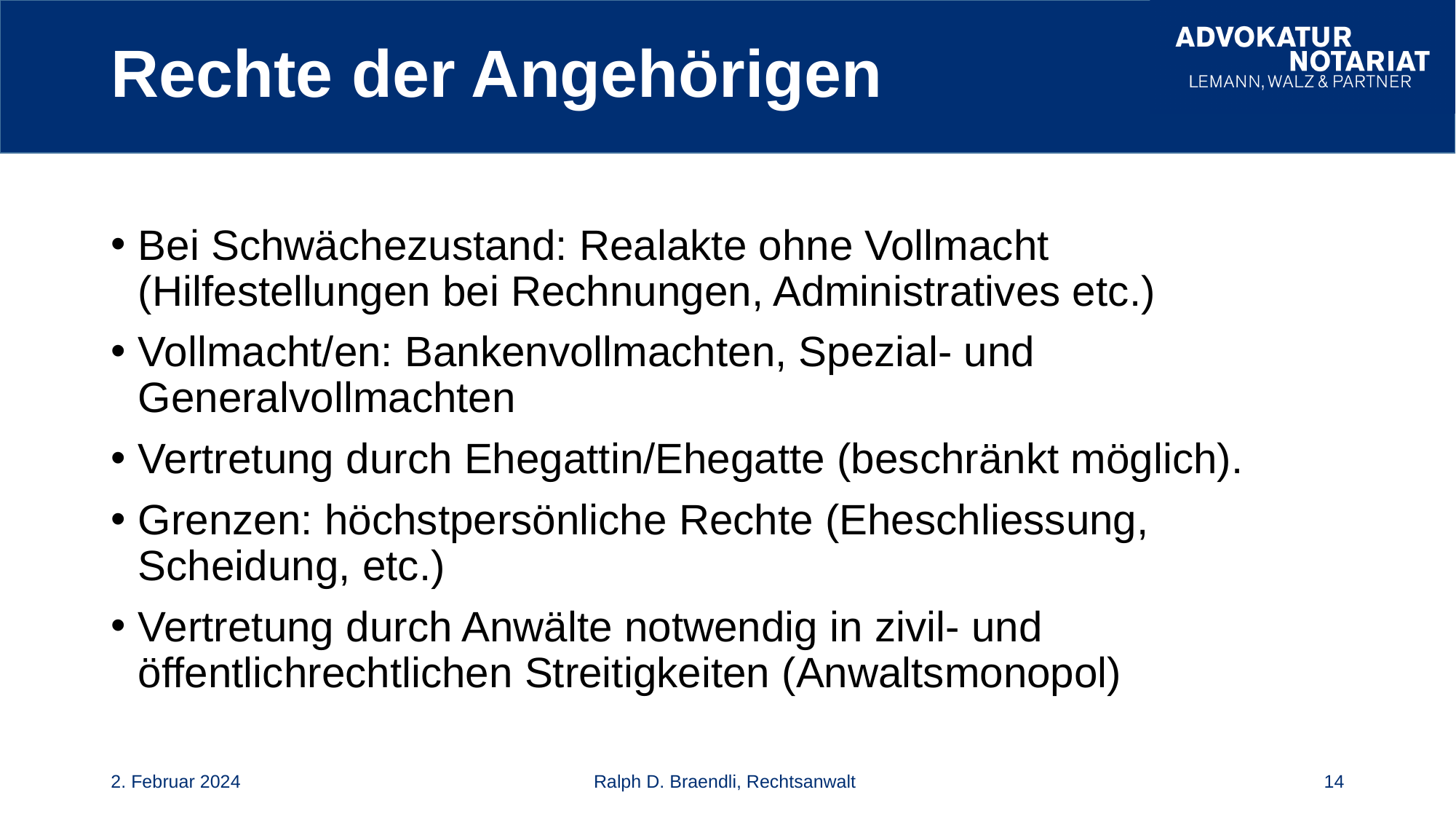

# Rechte der Angehörigen
Bei Schwächezustand: Realakte ohne Vollmacht (Hilfestellungen bei Rechnungen, Administratives etc.)
Vollmacht/en: Bankenvollmachten, Spezial- und Generalvollmachten
Vertretung durch Ehegattin/Ehegatte (beschränkt möglich).
Grenzen: höchstpersönliche Rechte (Eheschliessung, Scheidung, etc.)
Vertretung durch Anwälte notwendig in zivil- und öffentlichrechtlichen Streitigkeiten (Anwaltsmonopol)
2. Februar 2024
Ralph D. Braendli, Rechtsanwalt
14